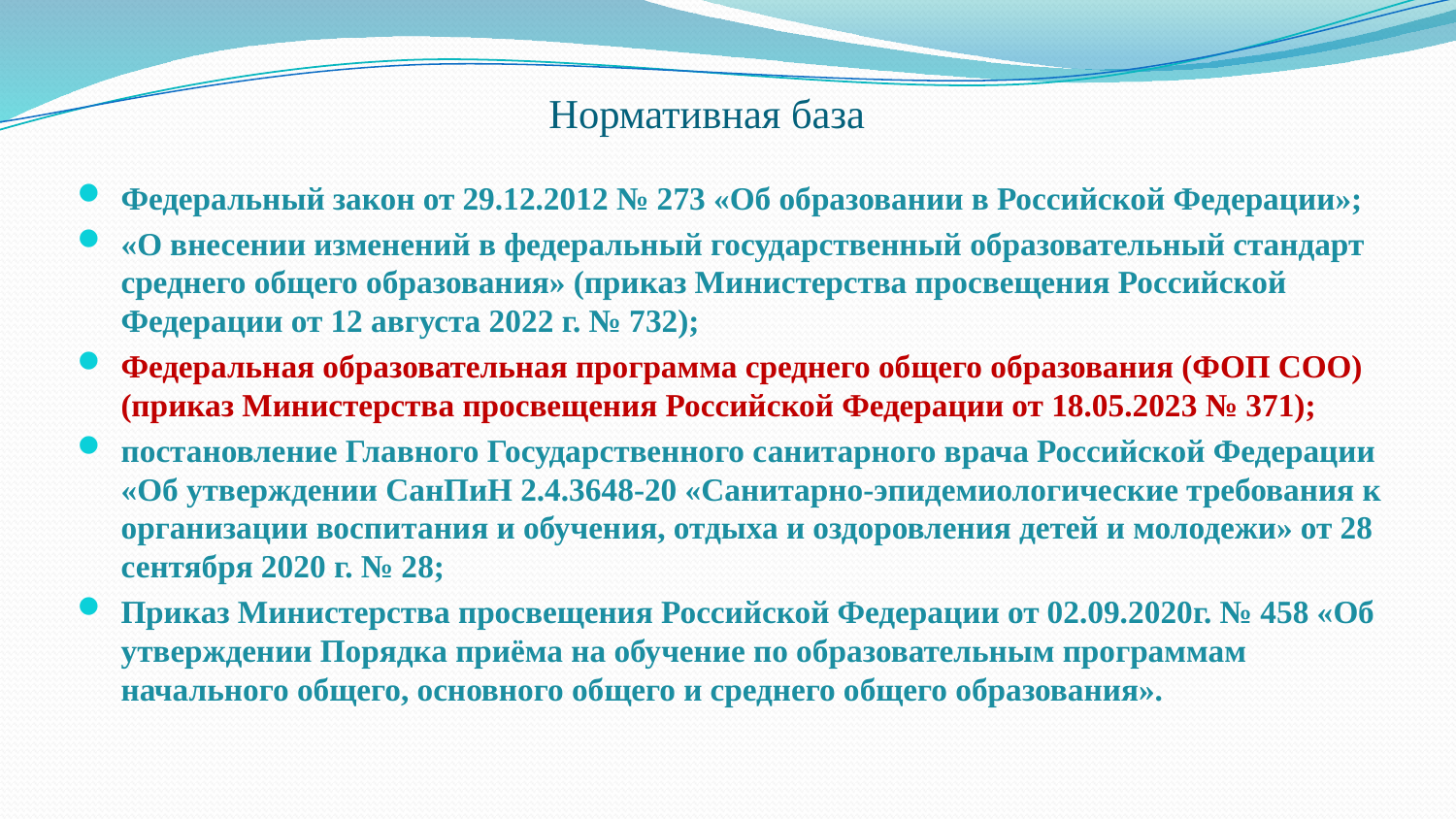

# Нормативная база
Федеральный закон от 29.12.2012 № 273 «Об образовании в Российской Федерации»;
«О внесении изменений в федеральный государственный образовательный стандарт среднего общего образования» (приказ Министерства просвещения Российской Федерации от 12 августа 2022 г. № 732);
Федеральная образовательная программа среднего общего образования (ФОП СОО) (приказ Министерства просвещения Российской Федерации от 18.05.2023 № 371);
постановление Главного Государственного санитарного врача Российской Федерации «Об утверждении СанПиН 2.4.3648-20 «Санитарно-эпидемиологические требования к организации воспитания и обучения, отдыха и оздоровления детей и молодежи» от 28 сентября 2020 г. № 28;
Приказ Министерства просвещения Российской Федерации от 02.09.2020г. № 458 «Об утверждении Порядка приёма на обучение по образовательным программам начального общего, основного общего и среднего общего образования».